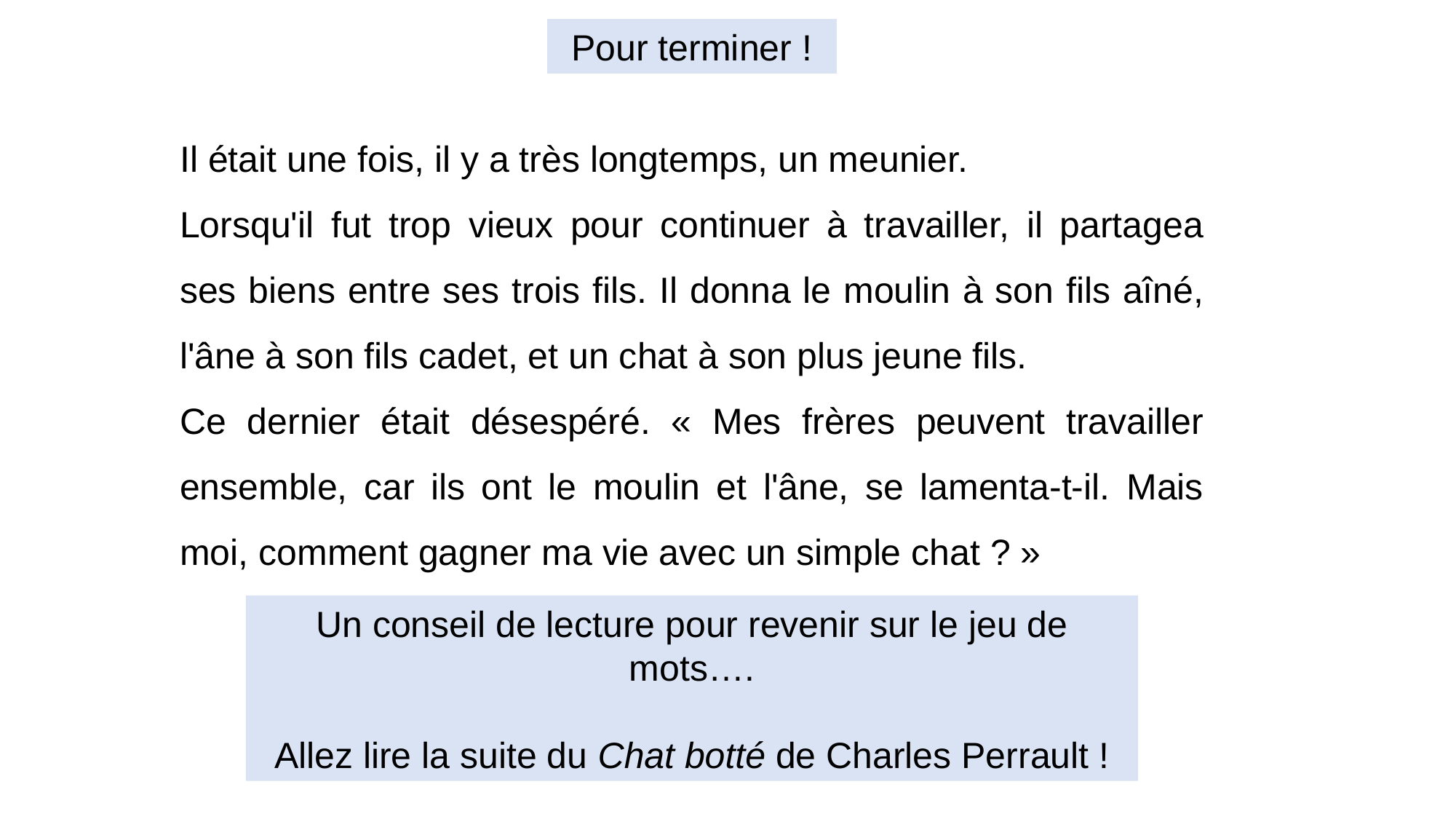

Pour terminer !

Il était une fois, il y a très longtemps, un meunier.
Lorsqu'il fut trop vieux pour continuer à travailler, il partagea ses biens entre ses trois fils. Il donna le moulin à son fils aîné, l'âne à son fils cadet, et un chat à son plus jeune fils.
Ce dernier était désespéré. « Mes frères peuvent travailler ensemble, car ils ont le moulin et l'âne, se lamenta-t-il. Mais moi, comment gagner ma vie avec un simple chat ? »

Un conseil de lecture pour revenir sur le jeu de mots….

Allez lire la suite du Chat botté de Charles Perrault !